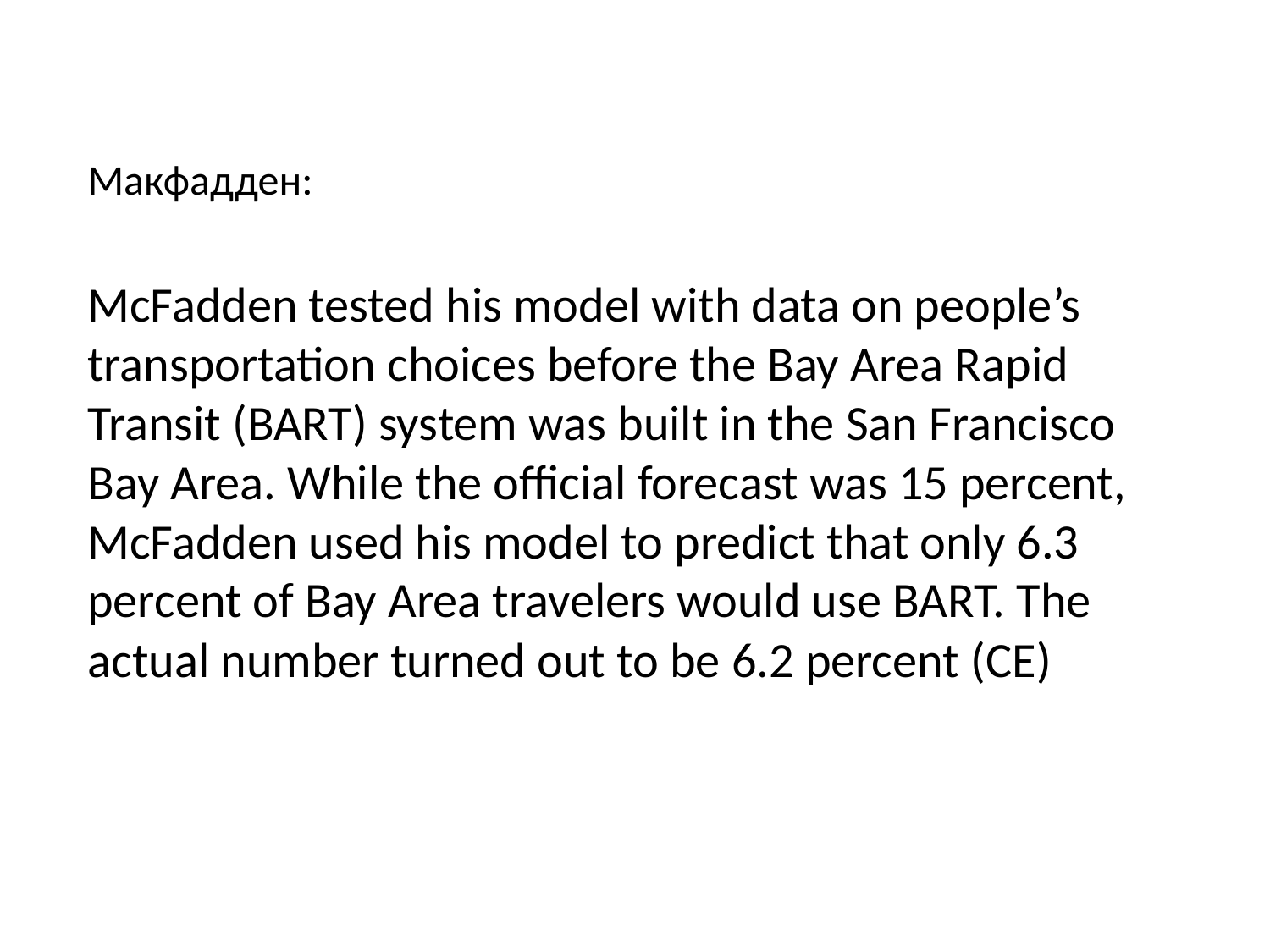

Макфадден:

McFadden tested his model with data on people’s transportation choices before the Bay Area Rapid Transit (BART) system was built in the San Francisco Bay Area. While the official forecast was 15 percent, McFadden used his model to predict that only 6.3 percent of Bay Area travelers would use BART. The actual number turned out to be 6.2 percent (CE)